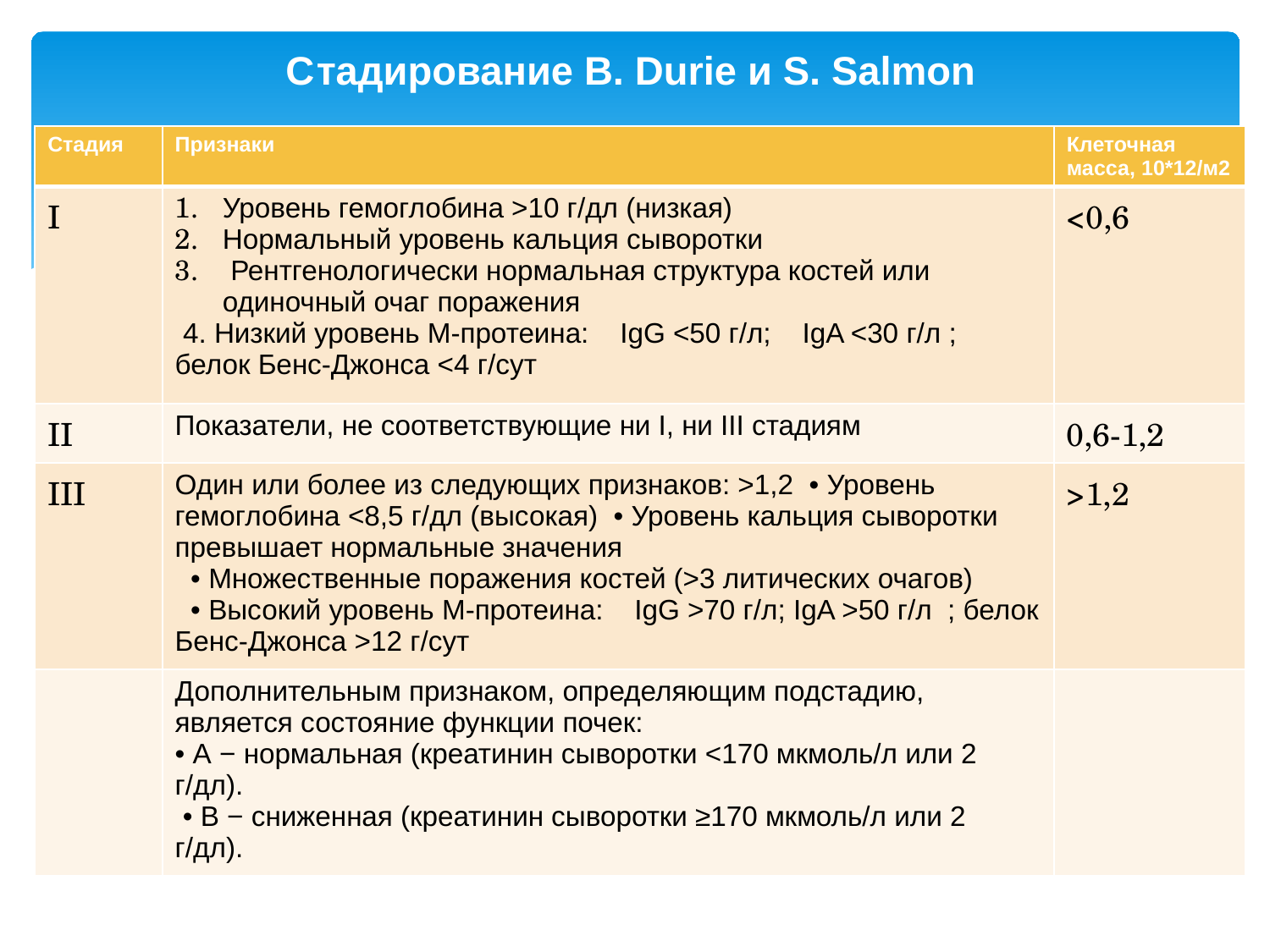

# Cтадирование B. Durie и S. Salmon
| Стадия | Признаки | Клеточная масса, 10\*12/м2 |
| --- | --- | --- |
| I | Уровень гемоглобина >10 г/дл (низкая) Нормальный уровень кальция сыворотки Рентгенологически нормальная структура костей или одиночный очаг поражения 4. Низкий уровень М-протеина: IgG <50 г/л; IgA <30 г/л ; белок Бенс-Джонса <4 г/сут | <0,6 |
| II | Показатели, не соответствующие ни I, ни III стадиям | 0,6-1,2 |
| III | Один или более из следующих признаков: >1,2 • Уровень гемоглобина <8,5 г/дл (высокая) • Уровень кальция сыворотки превышает нормальные значения • Множественные поражения костей (>3 литических очагов) • Высокий уровень М-протеина: IgG >70 г/л; IgA >50 г/л ; белок Бенс-Джонса >12 г/сут | >1,2 |
|  | Дополнительным признаком, определяющим подстадию, является состояние функции почек: • А − нормальная (креатинин сыворотки <170 мкмоль/л или 2 г/дл). • В − сниженная (креатинин сыворотки ≥170 мкмоль/л или 2 г/дл). |  |